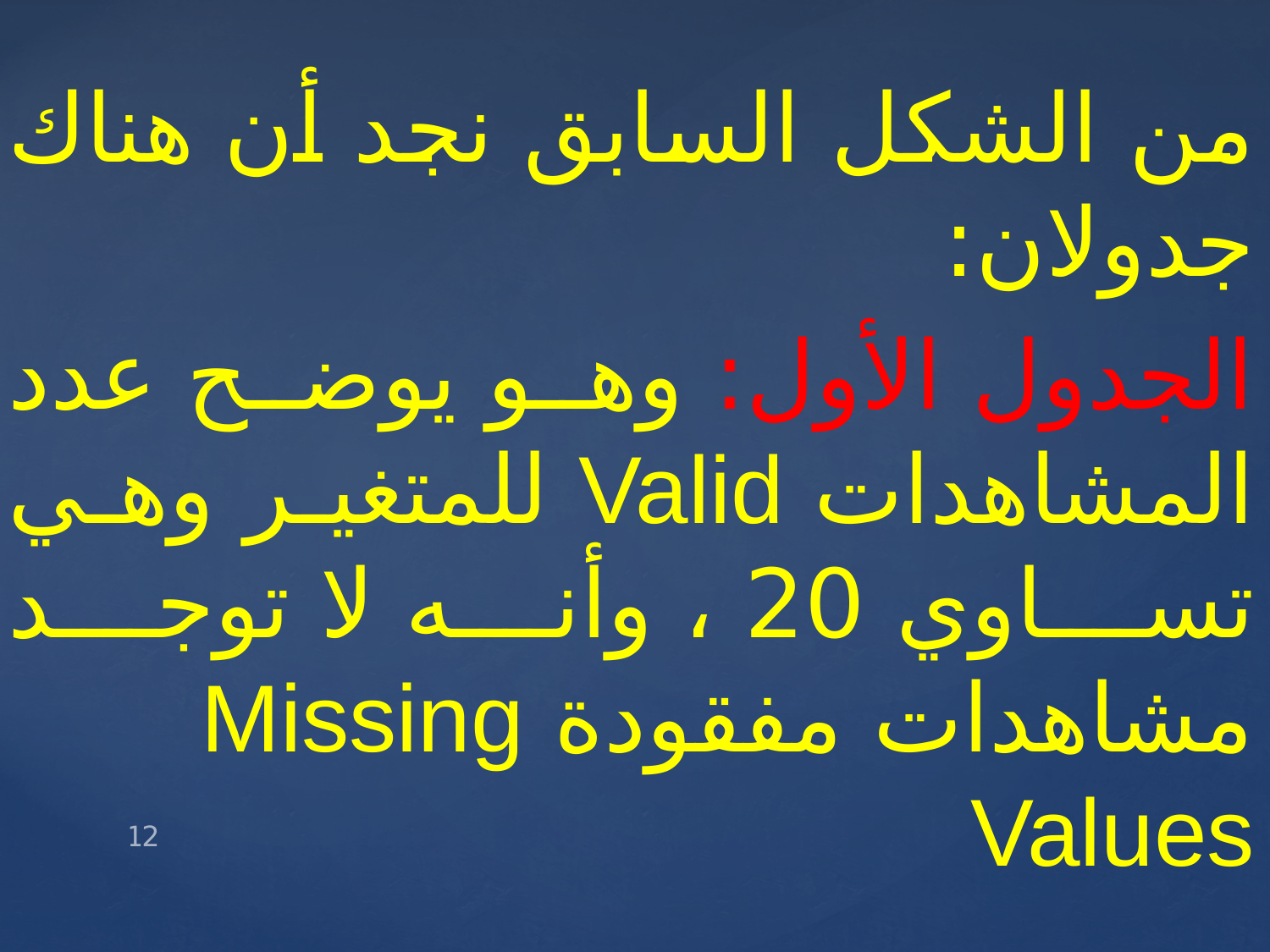

من الشكل السابق نجد أن هناك جدولان:
الجدول الأول: وهو يوضح عدد المشاهدات Valid للمتغير وهي تساوي 20 ، وأنه لا توجد مشاهدات مفقودة Missing Values
12